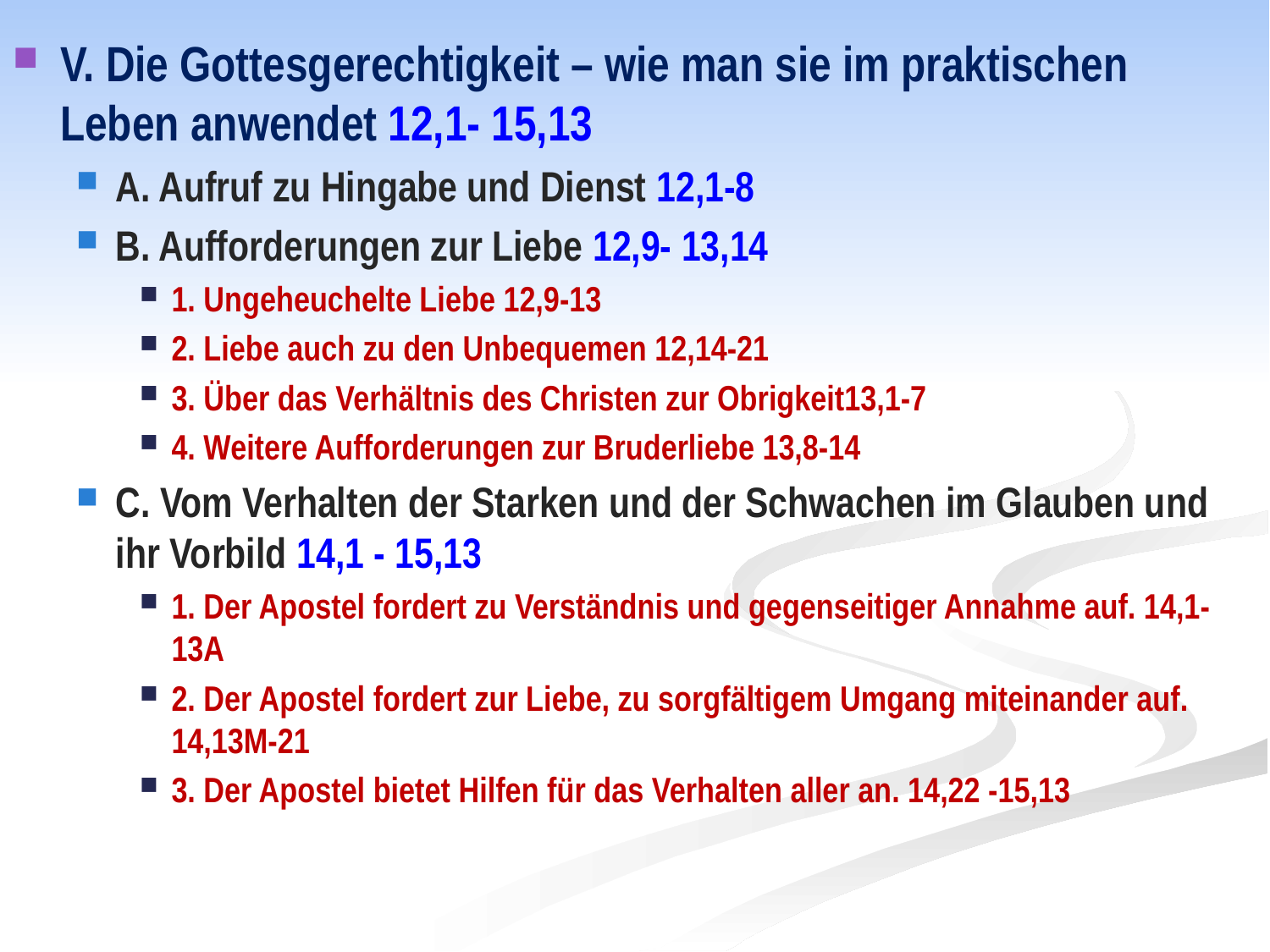

V. Die Gottesgerechtigkeit – wie man sie im praktischen Leben anwendet 12,1- 15,13
A. Aufruf zu Hingabe und Dienst 12,1-8
B. Aufforderungen zur Liebe 12,9- 13,14
1. Ungeheuchelte Liebe 12,9-13
2. Liebe auch zu den Unbequemen 12,14-21
3. Über das Verhältnis des Christen zur Obrigkeit13,1-7
4. Weitere Aufforderungen zur Bruderliebe 13,8-14
C. Vom Verhalten der Starken und der Schwachen im Glauben und ihr Vorbild 14,1 - 15,13
1. Der Apostel fordert zu Verständnis und gegenseitiger Annahme auf. 14,1-13A
2. Der Apostel fordert zur Liebe, zu sorgfältigem Umgang miteinander auf. 14,13M-21
3. Der Apostel bietet Hilfen für das Verhalten aller an. 14,22 -15,13